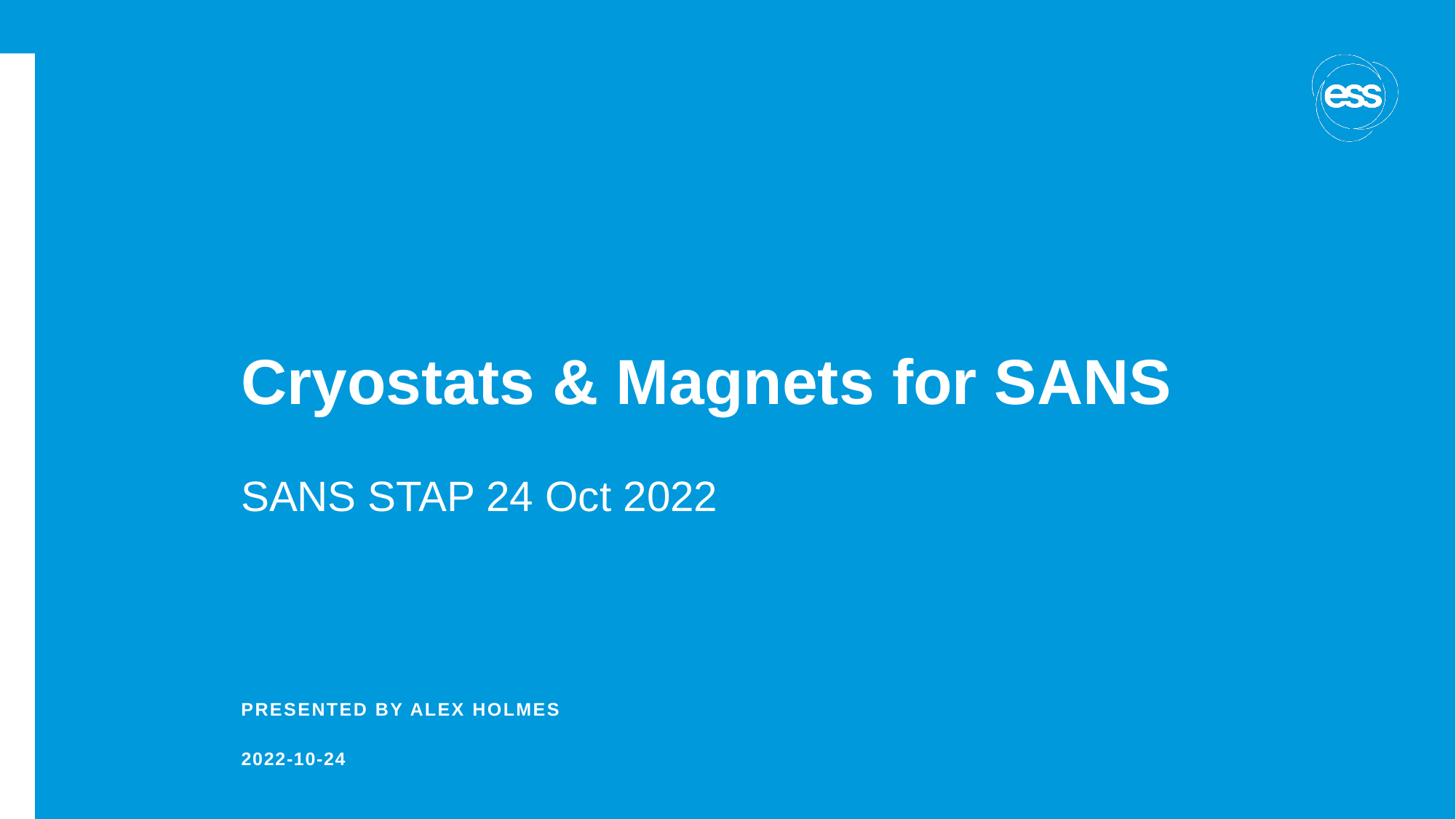

# Cryostats & Magnets for SANS
SANS STAP 24 Oct 2022
PRESENTED BY Alex Holmes
2022-10-24